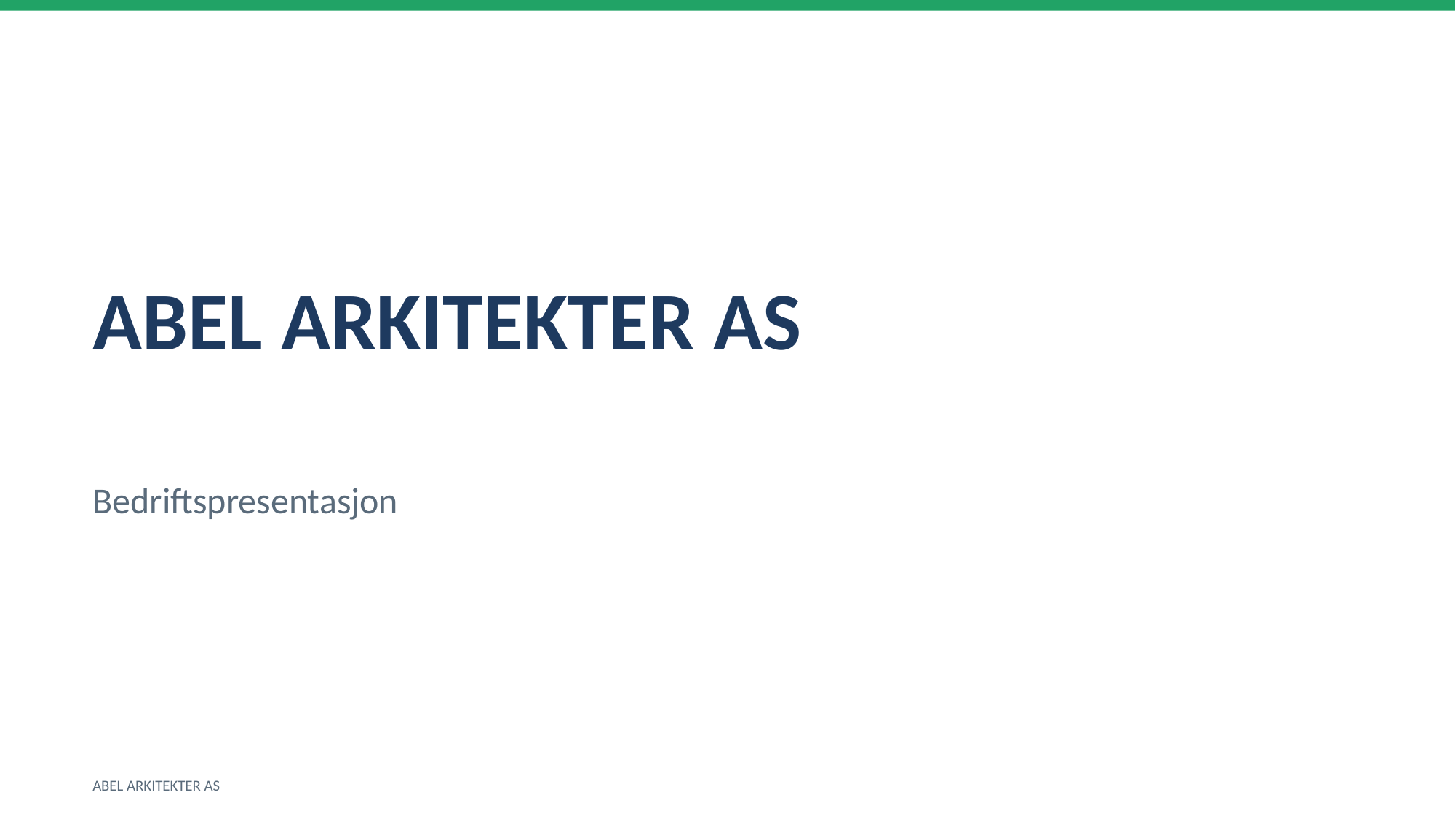

ABEL ARKITEKTER AS
Bedriftspresentasjon
ABEL ARKITEKTER AS